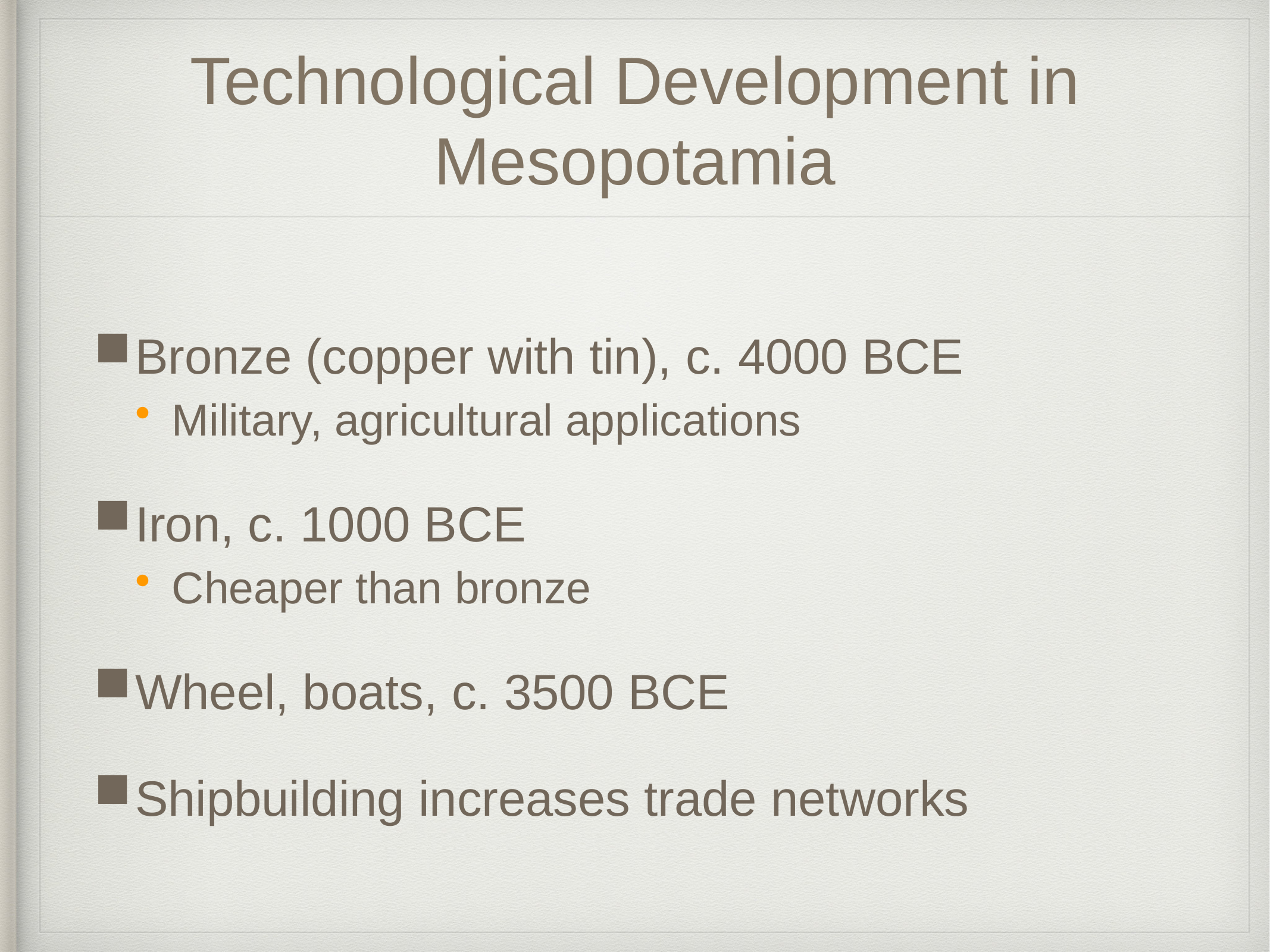

# Technological Development in Mesopotamia
Bronze (copper with tin), c. 4000 BCE
Military, agricultural applications
Iron, c. 1000 BCE
Cheaper than bronze
Wheel, boats, c. 3500 BCE
Shipbuilding increases trade networks